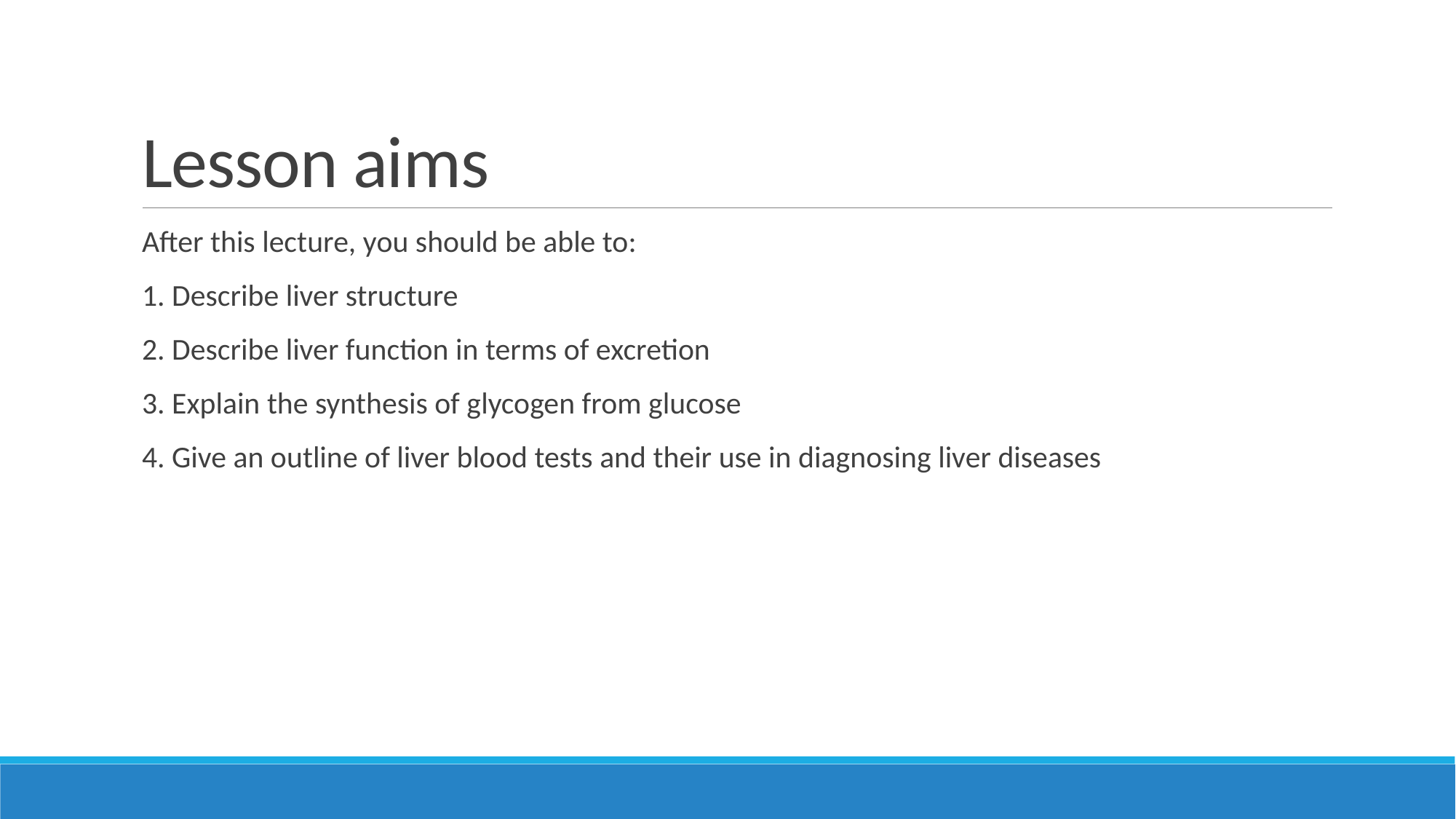

# Lesson aims
After this lecture, you should be able to:
1. Describe liver structure
2. Describe liver function in terms of excretion
3. Explain the synthesis of glycogen from glucose
4. Give an outline of liver blood tests and their use in diagnosing liver diseases